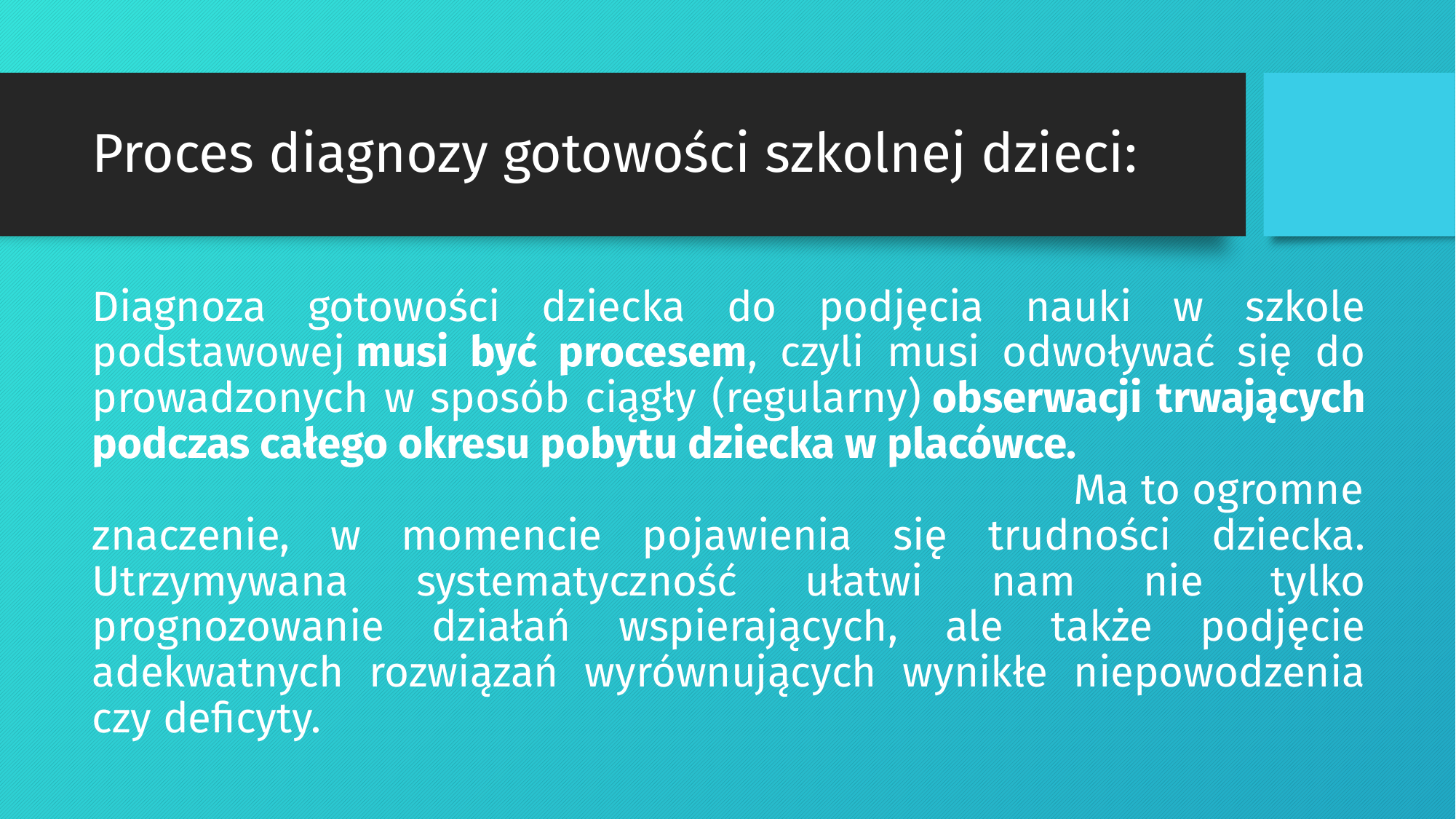

# Proces diagnozy gotowości szkolnej dzieci:
Diagnoza gotowości dziecka do podjęcia nauki w szkole podstawowej musi być procesem, czyli musi odwoływać się do prowadzonych w sposób ciągły (regularny) obserwacji trwających podczas całego okresu pobytu dziecka w placówce.                                                                                                             Ma to ogromne znaczenie, w momencie pojawienia się trudności dziecka. Utrzymywana systematyczność ułatwi nam nie tylko prognozowanie działań wspierających, ale także podjęcie adekwatnych rozwiązań wyrównujących wynikłe niepowodzenia czy deficyty.